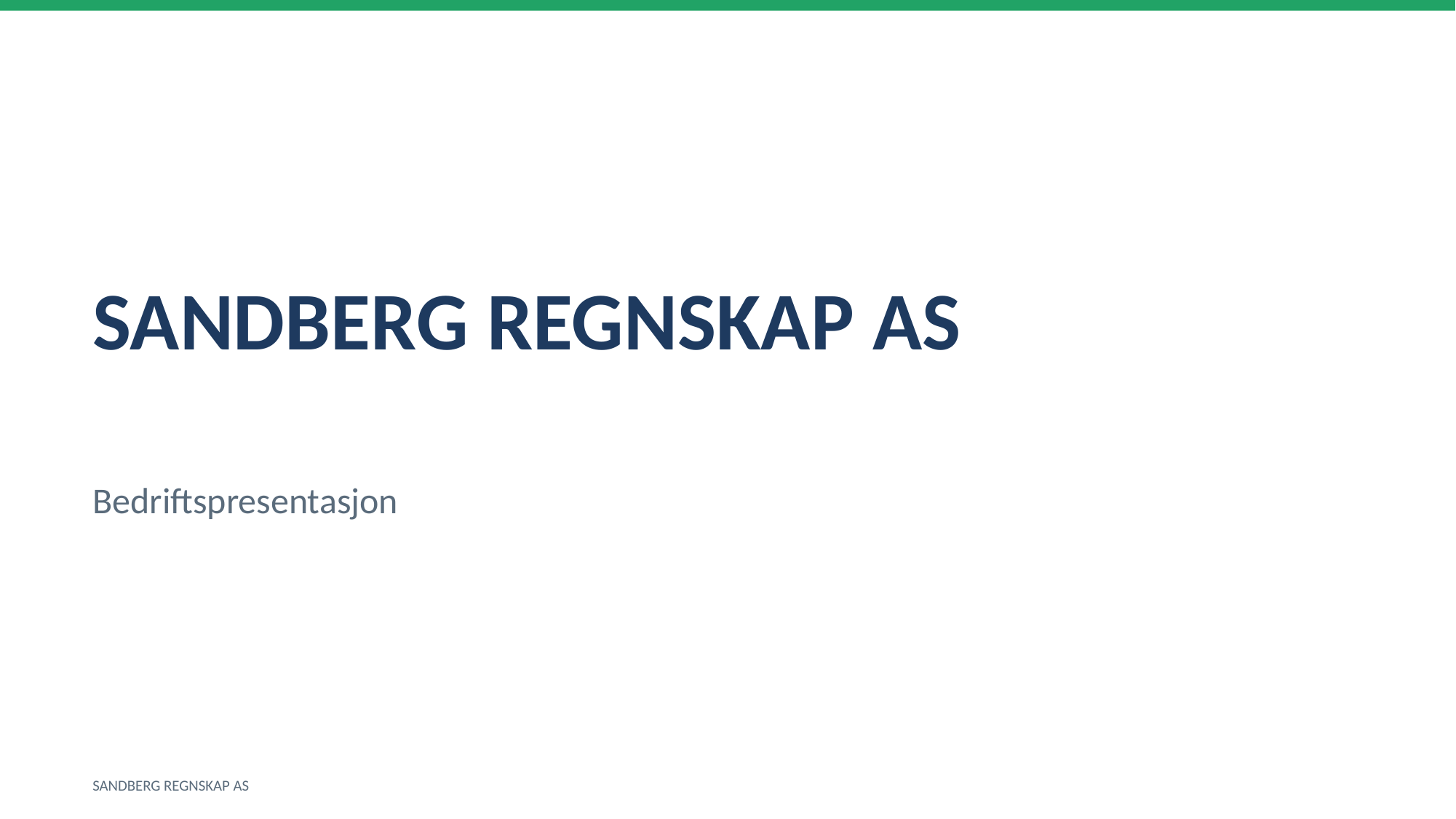

SANDBERG REGNSKAP AS
Bedriftspresentasjon
SANDBERG REGNSKAP AS